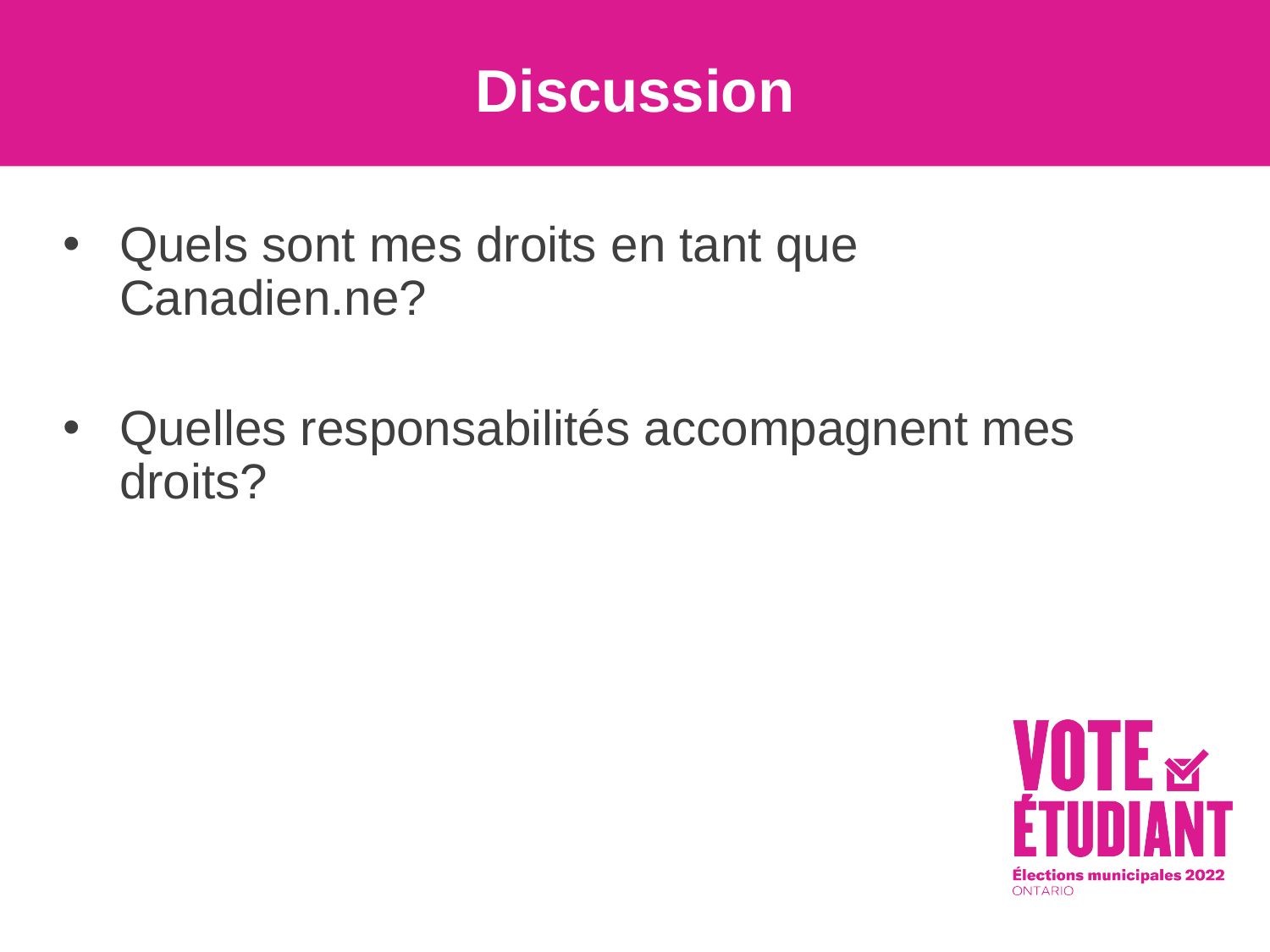

# Discussion
Quels sont mes droits en tant que Canadien.ne?

Quelles responsabilités accompagnent mes droits?